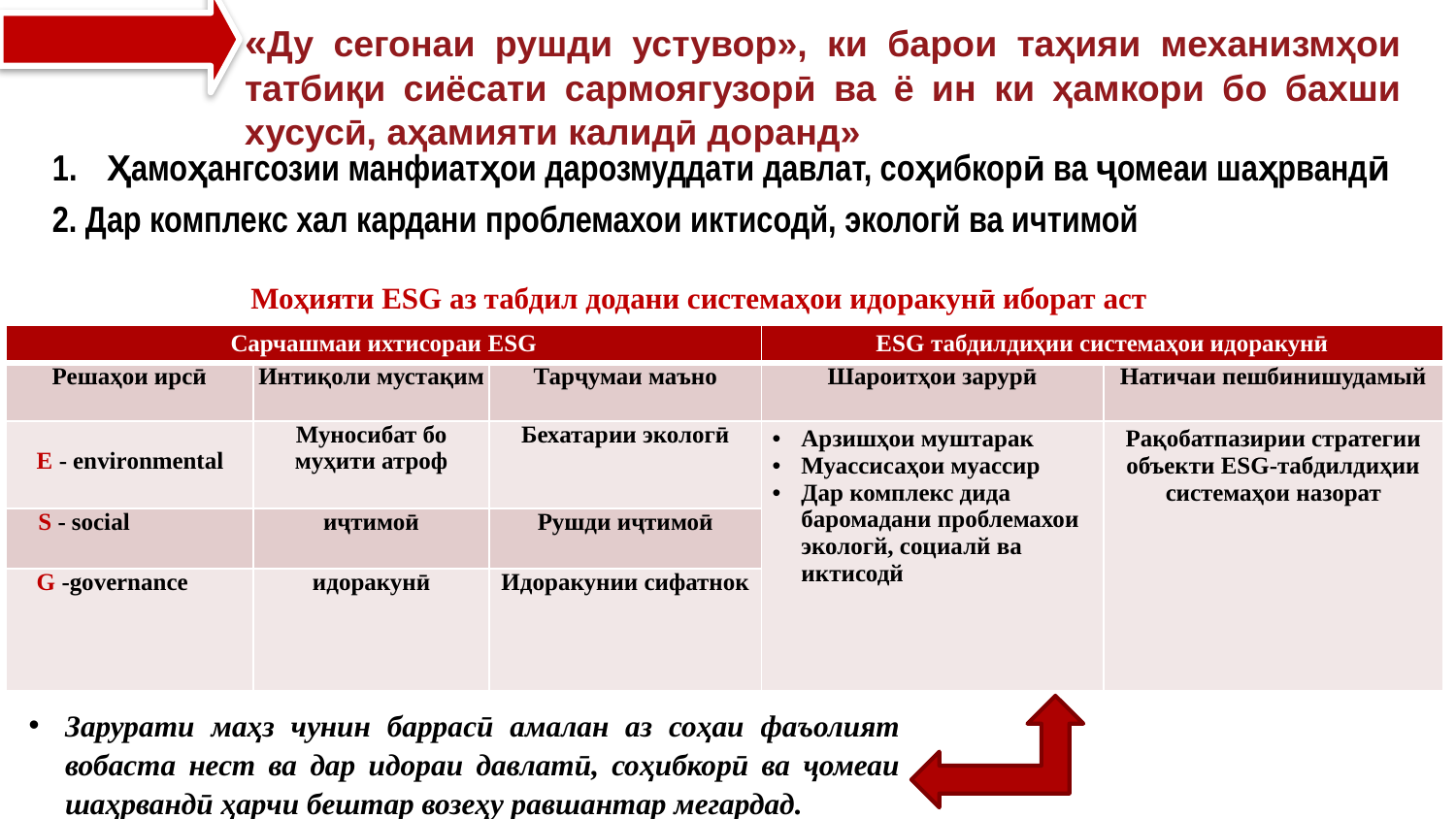

# «Ду сегонаи рушди устувор», ки барои таҳияи механизмҳои татбиқи сиёсати сармоягузорӣ ва ё ин ки ҳамкори бо бахши хусусӣ, аҳамияти калидӣ доранд»
Ҳамоҳангсозии манфиатҳои дарозмуддати давлат, соҳибкорӣ ва ҷомеаи шаҳрвандӣ
2. Дар комплекс хал кардани проблемахои иктисодй, экологй ва ичтимой

Моҳияти ESG аз табдил додани системаҳои идоракунӣ иборат аст
| Сарчашмаи ихтисораи ESG |  |  | ESG табдилдиҳии системаҳои идоракунӣ |  |
| --- | --- | --- | --- | --- |
| Решаҳои ирсӣ | Интиқоли мустақим | Тарҷумаи маъно | Шароитҳои зарурӣ | Натичаи пешбинишудамый |
| E - environmental | Муносибат бо муҳити атроф | Бехатарии экологӣ | Арзишҳои муштарак Муассисаҳои муассир Дар комплекс дида баромадани проблемахои экологй, социалй ва иктисодй | Рақобатпазирии стратегии объекти ESG-табдилдиҳии системаҳои назорат |
| S - social | иҷтимоӣ | Рушди иҷтимоӣ |  |  |
| G -governance | идоракунӣ | Идоракунии сифатнок |  |  |

Зарурати маҳз чунин баррасӣ амалан аз соҳаи фаъолият вобаста нест ва дар идораи давлатӣ, соҳибкорӣ ва ҷомеаи шаҳрвандӣ ҳарчи бештар возеҳу равшантар мегардад.